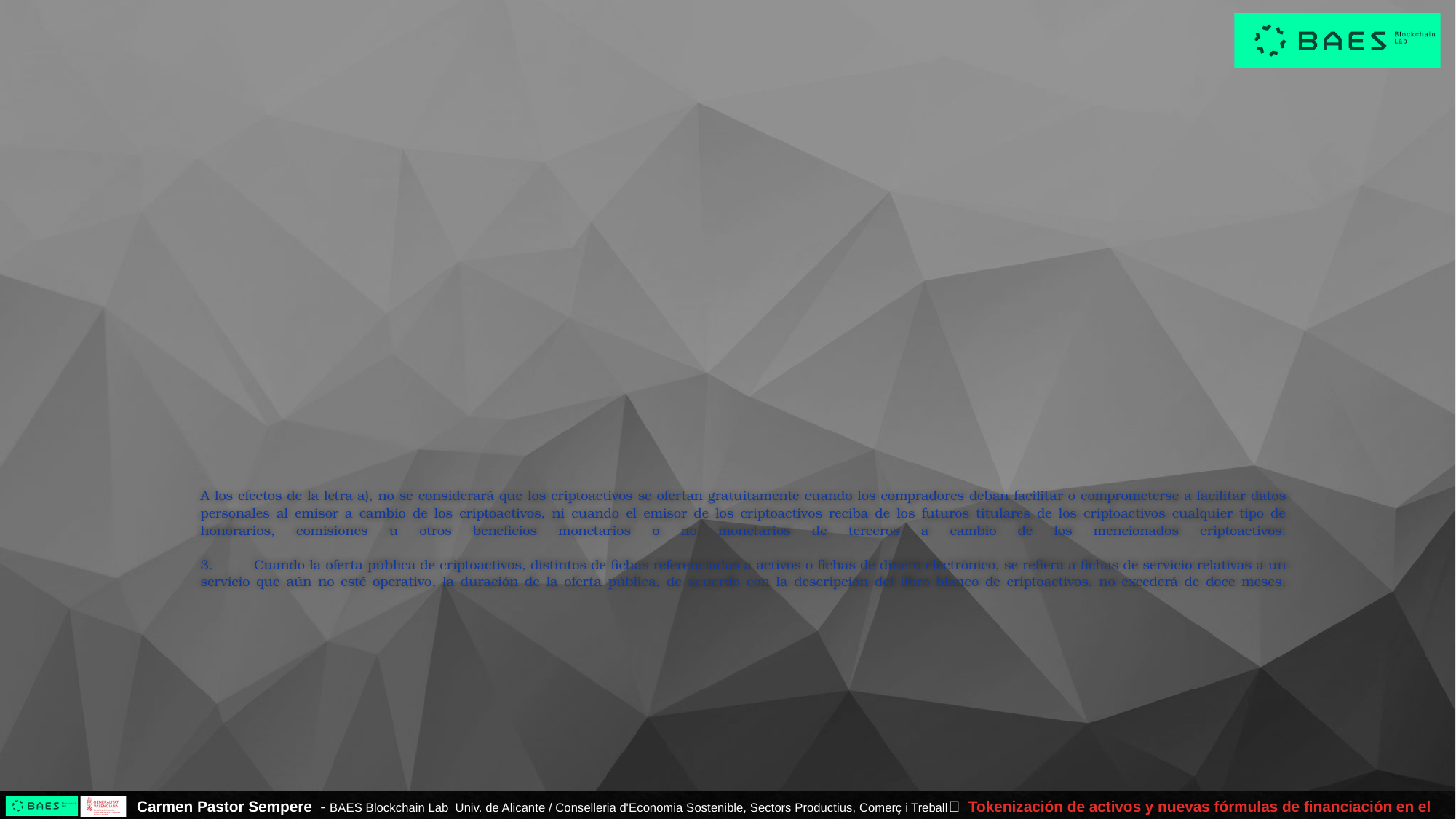

# A los efectos de la letra a), no se considerará que los criptoactivos se ofertan gratuitamente cuando los compradores deban facilitar o comprometerse a facilitar datos personales al emisor a cambio de los criptoactivos, ni cuando el emisor de los criptoactivos reciba de los futuros titulares de los criptoactivos cualquier tipo de honorarios, comisiones u otros beneficios monetarios o no monetarios de terceros a cambio de los mencionados criptoactivos.   3.	Cuando la oferta pública de criptoactivos, distintos de fichas referenciadas a activos o fichas de dinero electrónico, se refiera a fichas de servicio relativas a un servicio que aún no esté operativo, la duración de la oferta pública, de acuerdo con la descripción del libro blanco de criptoactivos, no excederá de doce meses.